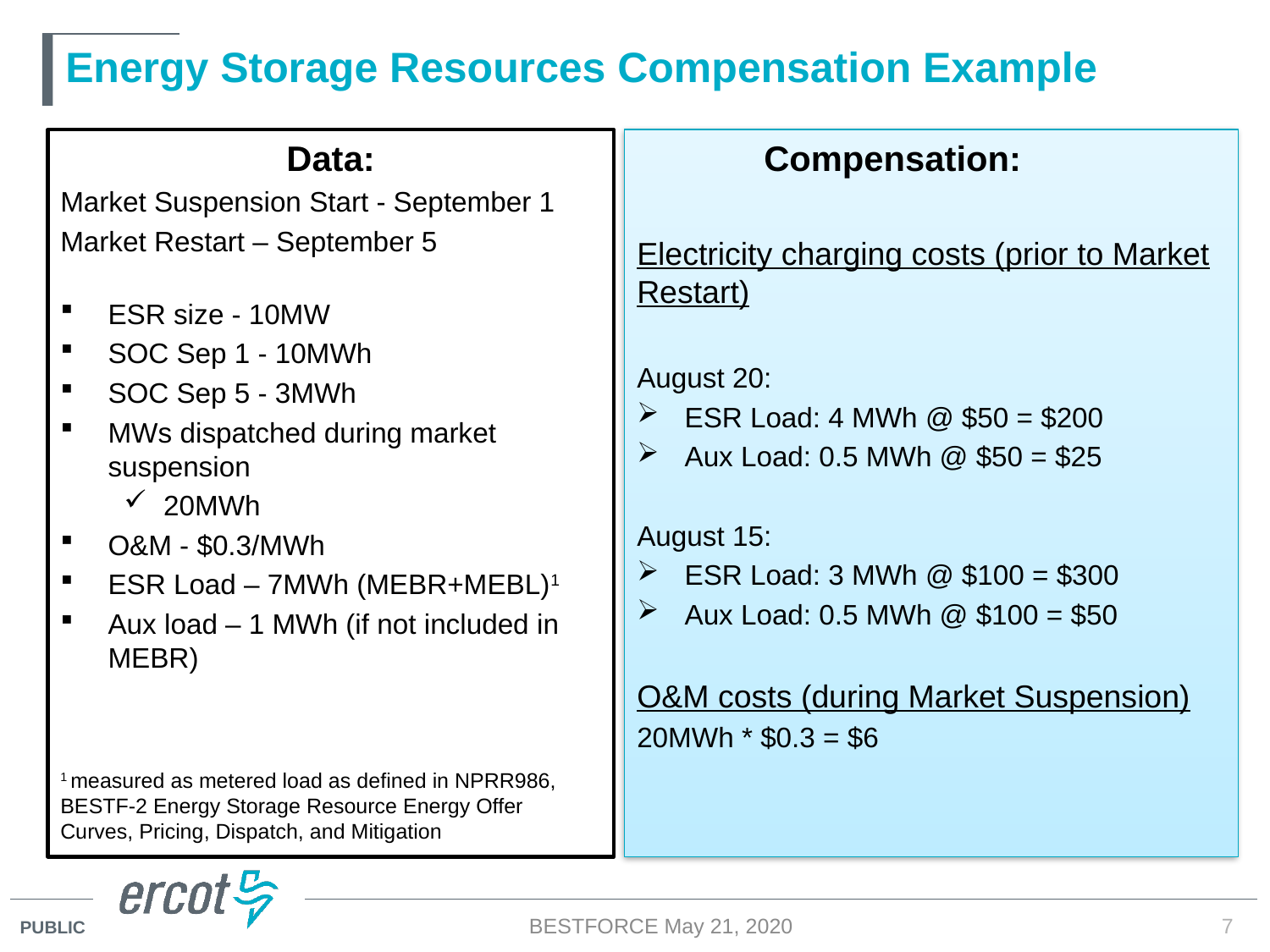

# Energy Storage Resources Compensation Example
Data:
Market Suspension Start - September 1
Market Restart – September 5
ESR size - 10MW
SOC Sep 1 - 10MWh
SOC Sep 5 - 3MWh
MWs dispatched during market suspension
20MWh
O&M - $0.3/MWh
ESR Load – 7MWh (MEBR+MEBL)1
Aux load – 1 MWh (if not included in MEBR)

1 measured as metered load as defined in NPRR986, BESTF-2 Energy Storage Resource Energy Offer Curves, Pricing, Dispatch, and Mitigation

	Compensation:

Electricity charging costs (prior to Market Restart)

August 20:
ESR Load: 4 MWh @ $50 = $200
Aux Load: 0.5 MWh @ $50 = $25

August 15:
ESR Load: 3 MWh @ $100 = $300
Aux Load: 0.5 MWh @ $100 = $50

O&M costs (during Market Suspension)
20MWh * $0.3 = $6

BESTFORCE May 21, 2020
7